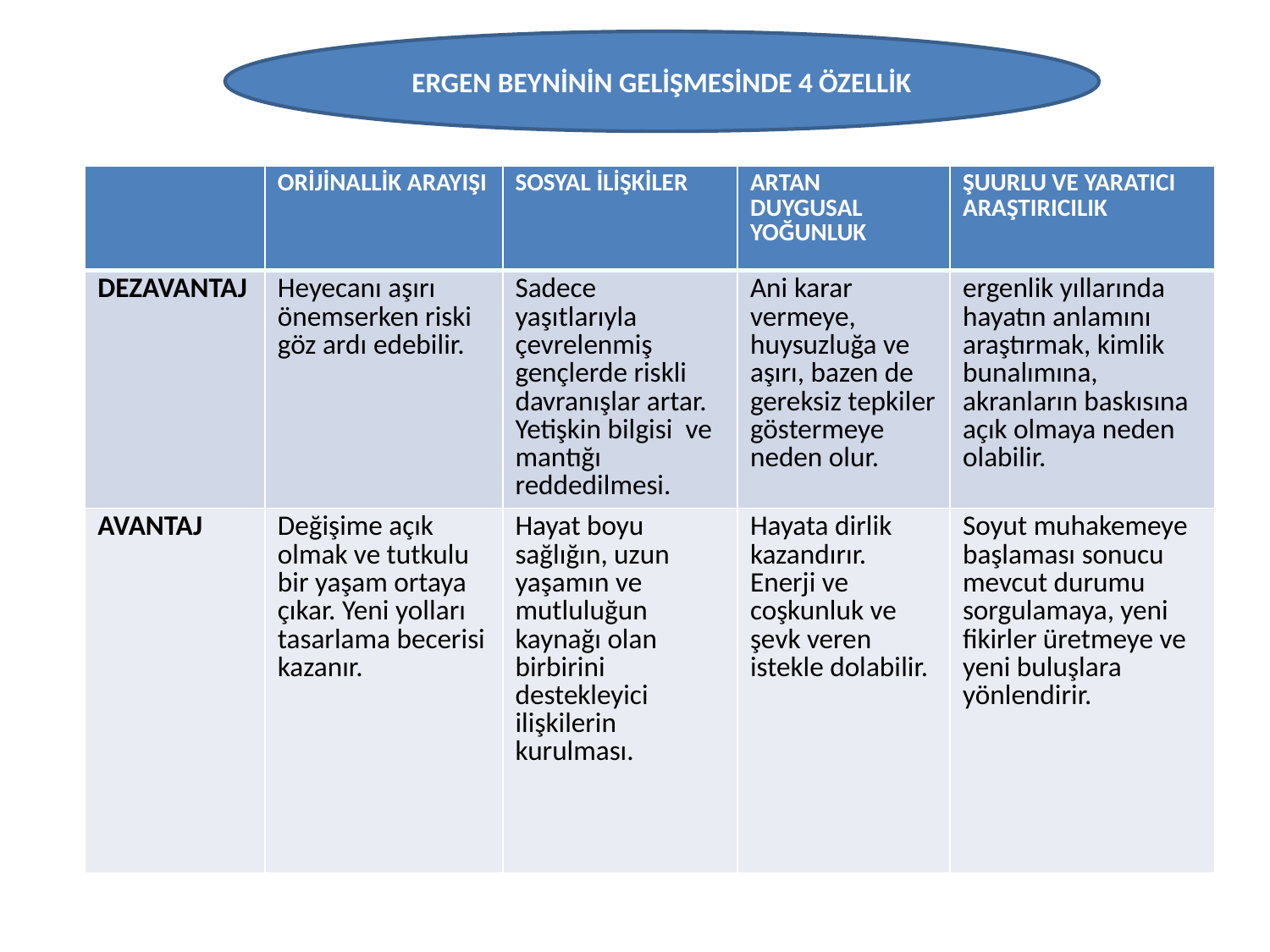

ERGEN BEYNİNİN GELİŞMESİNDE 4 ÖZELLİK
|  | ORİJİNALLİK ARAYIŞI | SOSYAL İLİŞKİLER | ARTAN DUYGUSAL YOĞUNLUK | ŞUURLU VE YARATICI ARAŞTIRICILIK |
| --- | --- | --- | --- | --- |
| DEZAVANTAJ | Heyecanı aşırı önemserken riski göz ardı edebilir. | Sadece yaşıtlarıyla çevrelenmiş gençlerde riskli davranışlar artar. Yetişkin bilgisi ve mantığı reddedilmesi. | Ani karar vermeye, huysuzluğa ve aşırı, bazen de gereksiz tepkiler göstermeye neden olur. | ergenlik yıllarında hayatın anlamını araştırmak, kimlik bunalımına, akranların baskısına açık olmaya neden olabilir. |
| AVANTAJ | Değişime açık olmak ve tutkulu bir yaşam ortaya çıkar. Yeni yolları tasarlama becerisi kazanır. | Hayat boyu sağlığın, uzun yaşamın ve mutluluğun kaynağı olan birbirini destekleyici ilişkilerin kurulması. | Hayata dirlik kazandırır. Enerji ve coşkunluk ve şevk veren istekle dolabilir. | Soyut muhakemeye başlaması sonucu mevcut durumu sorgulamaya, yeni fikirler üretmeye ve yeni buluşlara yönlendirir. |